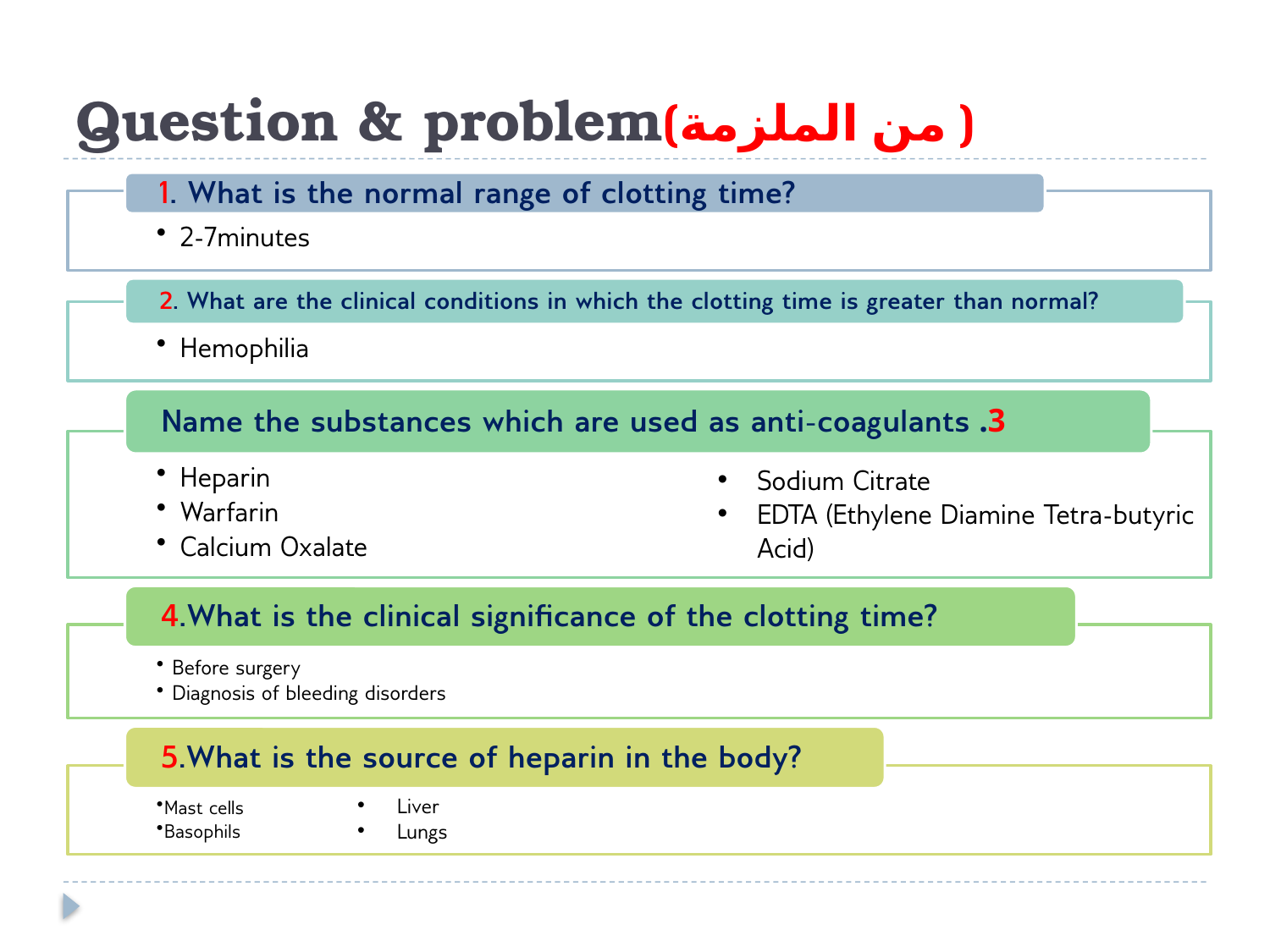

# Question & problem(من الملزمة )
2-7minutes
1. What is the normal range of clotting time?
Hemophilia
2. What are the clinical conditions in which the clotting time is greater than normal?
Heparin
Warfarin
Calcium Oxalate
3. Name the substances which are used as anti-coagulants
Before surgery
Diagnosis of bleeding disorders
4.What is the clinical significance of the clotting time?
Mast cells
Basophils
5.What is the source of heparin in the body?
Sodium Citrate
EDTA (Ethylene Diamine Tetra-butyric Acid)
Liver
Lungs